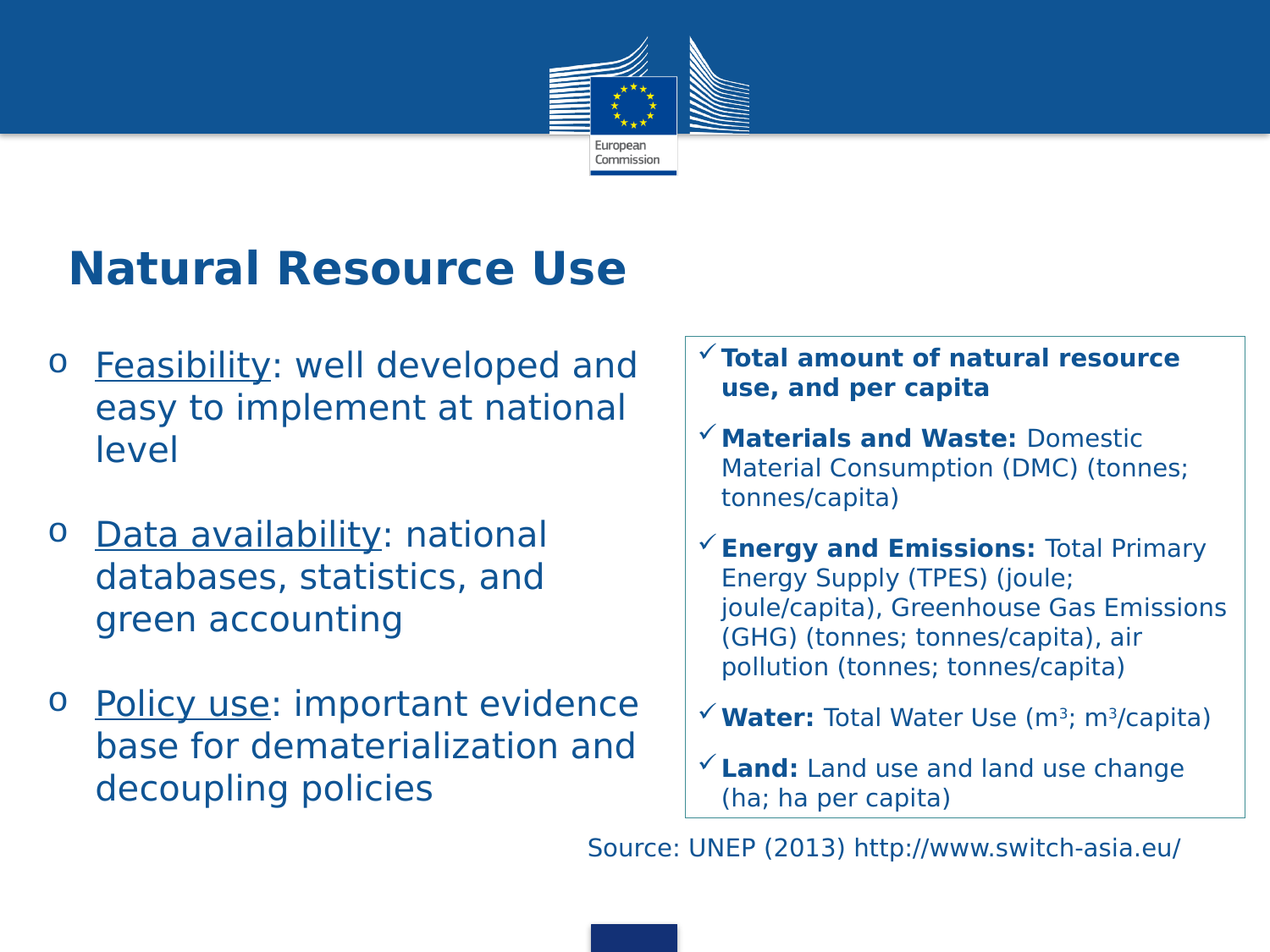

# Natural Resource Use
Feasibility: well developed and easy to implement at national level
Data availability: national databases, statistics, and green accounting
Policy use: important evidence base for dematerialization and decoupling policies
Total amount of natural resource use, and per capita
Materials and Waste: Domestic Material Consumption (DMC) (tonnes; tonnes/capita)
Energy and Emissions: Total Primary Energy Supply (TPES) (joule; joule/capita), Greenhouse Gas Emissions (GHG) (tonnes; tonnes/capita), air pollution (tonnes; tonnes/capita)
Water: Total Water Use (m3; m3/capita)
Land: Land use and land use change (ha; ha per capita)
Source: UNEP (2013) http://www.switch-asia.eu/